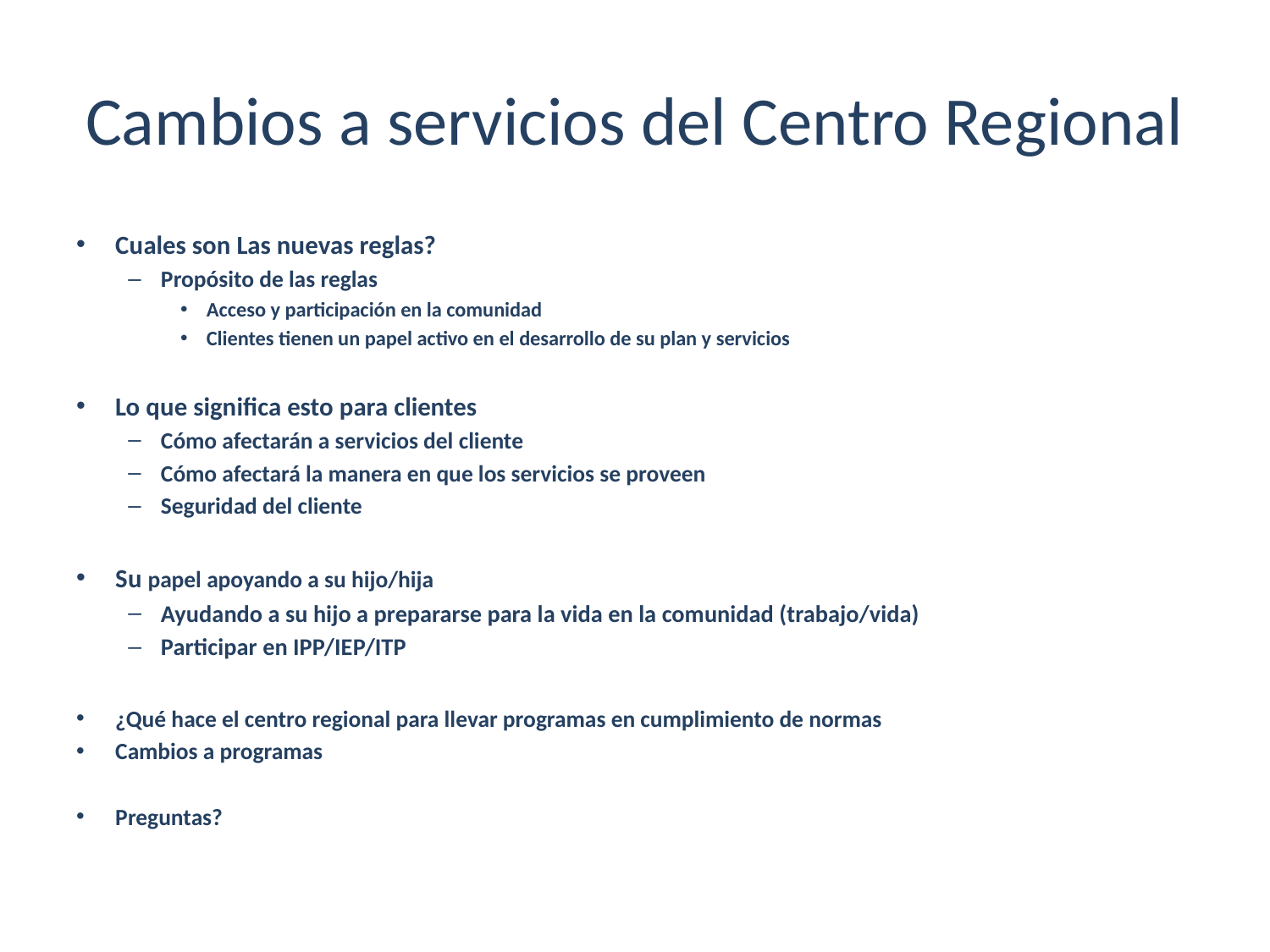

# Cambios a servicios del Centro Regional
Cuales son Las nuevas reglas?
Propósito de las reglas
Acceso y participación en la comunidad
Clientes tienen un papel activo en el desarrollo de su plan y servicios

Lo que significa esto para clientes
Cómo afectarán a servicios del cliente
Cómo afectará la manera en que los servicios se proveen
Seguridad del cliente

Su papel apoyando a su hijo/hija
Ayudando a su hijo a prepararse para la vida en la comunidad (trabajo/vida)
Participar en IPP/IEP/ITP

¿Qué hace el centro regional para llevar programas en cumplimiento de normas
Cambios a programas

Preguntas?